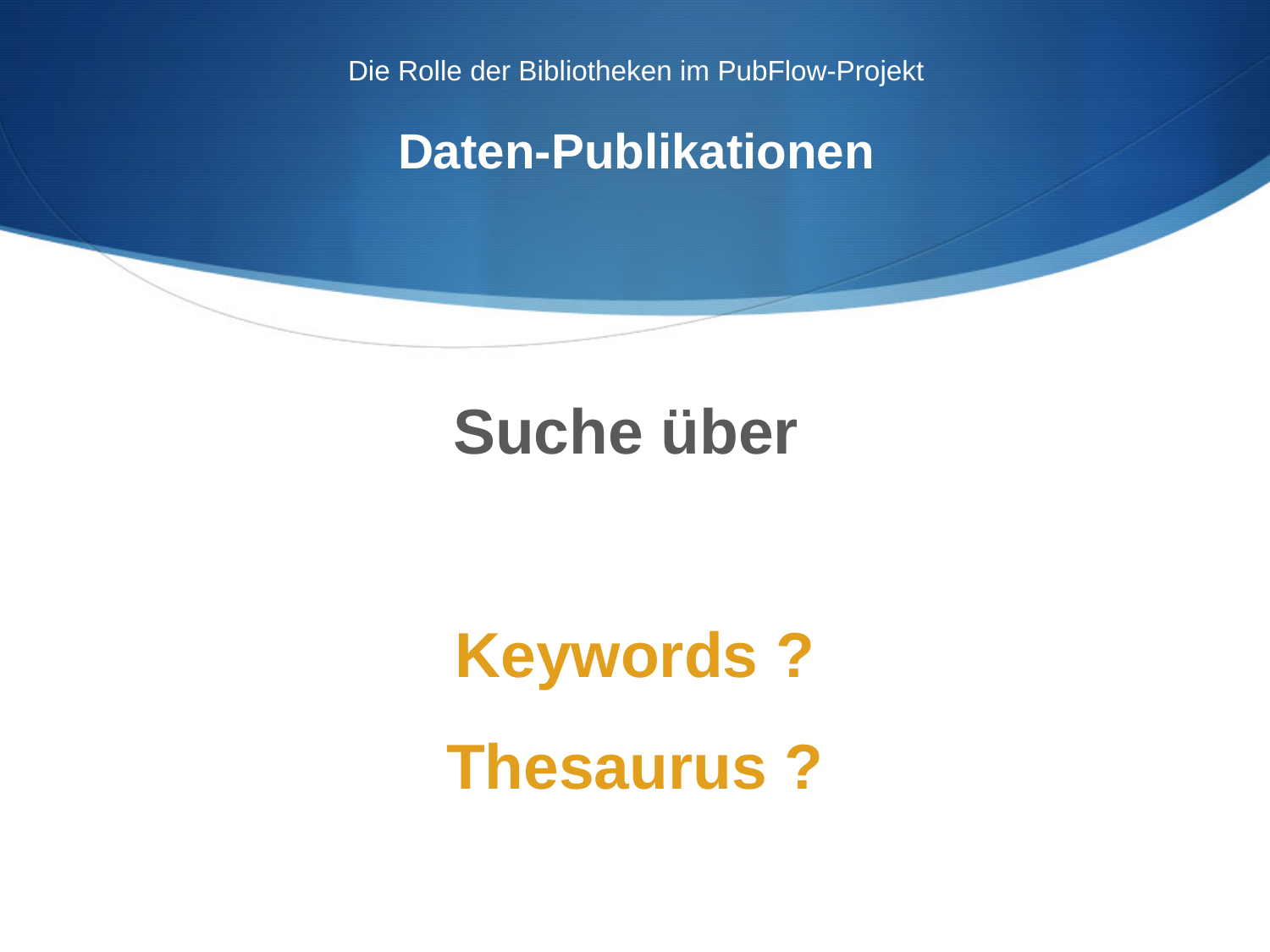

# Die Rolle der Bibliotheken im PubFlow-Projekt Daten-Publikationen
Suche über

Keywords ?
Thesaurus ?